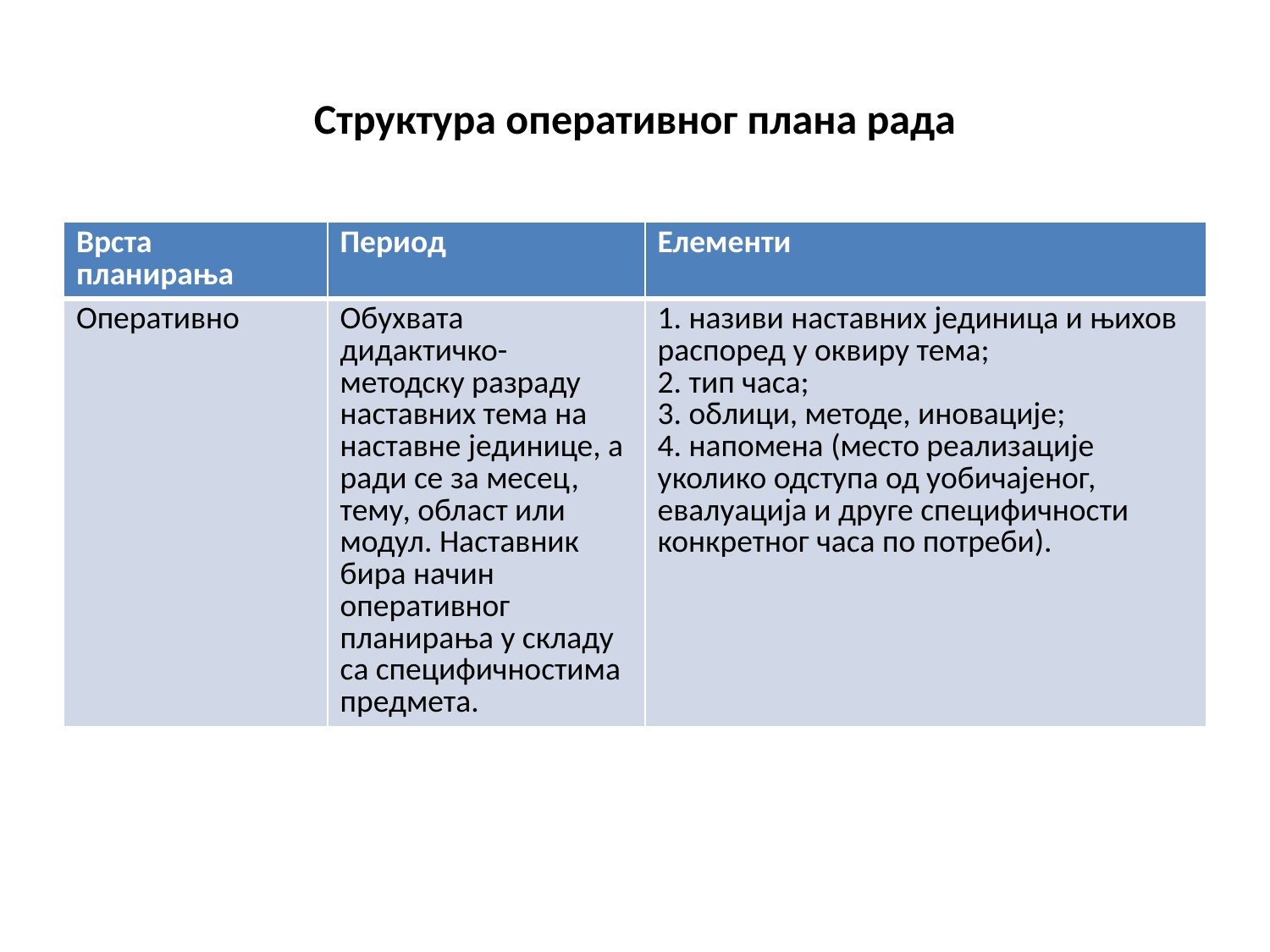

# Структура оперативног плана рада

| Врста планирања | Период | Елементи |
| --- | --- | --- |
| Оперативно | Обухвата дидактичко-методску разраду наставних тема на наставне јединице, а ради се за месец, тему, област или модул. Наставник бира начин оперативног планирања у складу са специфичностима предмета. | 1. називи наставних јединица и њихов распоред у оквиру тема; 2. тип часа; 3. облици, методе, иновације; 4. напомена (место реализације уколико одступа од уобичајеног, евалуација и друге специфичности конкретног часа по потреби). |